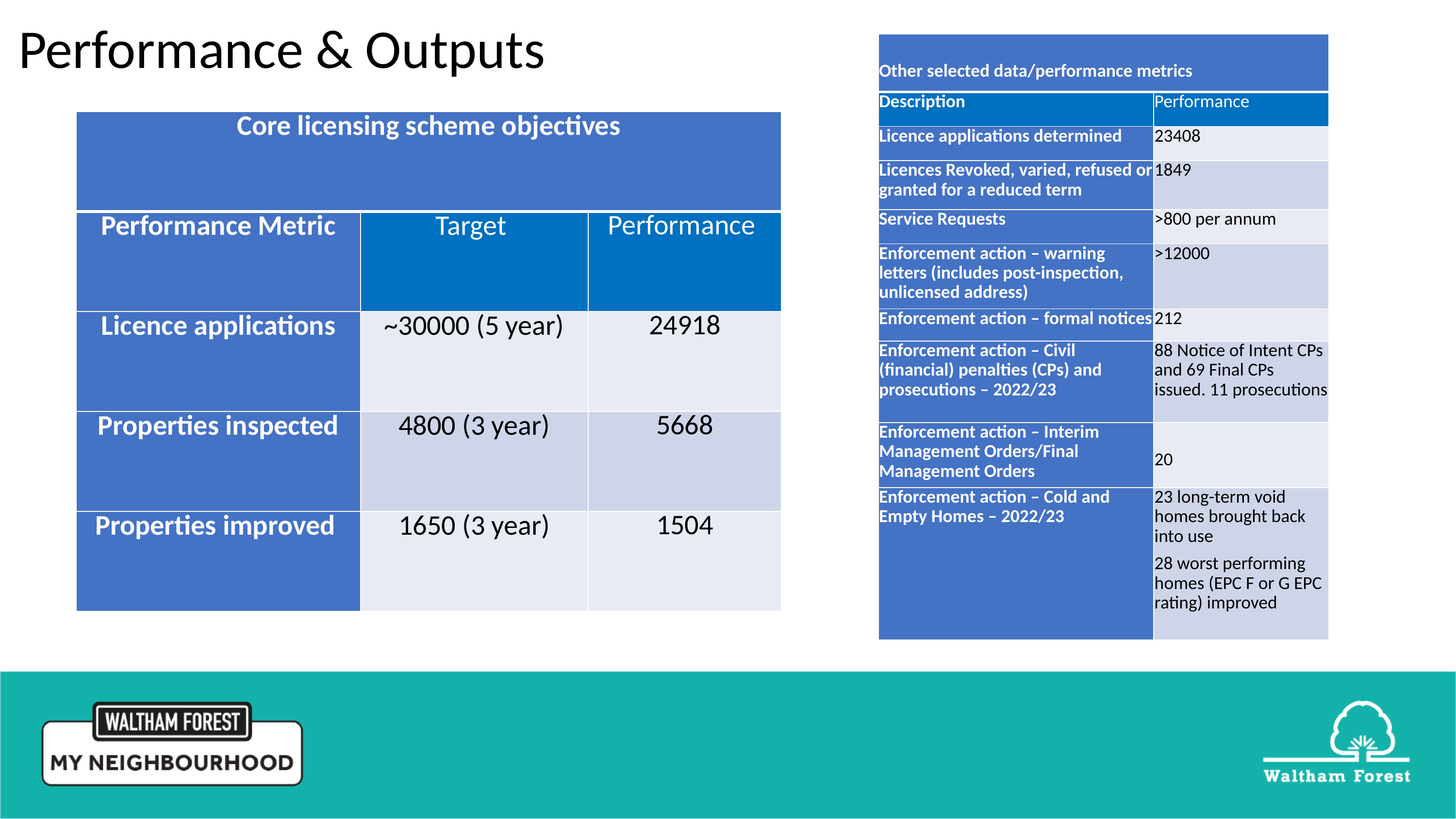

Performance & Outputs
| Other selected data/performance metrics |  |
| --- | --- |
| Description | Performance |
| Licence applications determined | 23408 |
| Licences Revoked, varied, refused or granted for a reduced term | 1849 |
| Service Requests | >800 per annum |
| Enforcement action – warning letters (includes post-inspection, unlicensed address) | >12000 |
| Enforcement action – formal notices | 212 |
| Enforcement action – Civil (financial) penalties (CPs) and prosecutions – 2022/23 | 88 Notice of Intent CPs and 69 Final CPs issued. 11 prosecutions |
| Enforcement action – Interim Management Orders/Final Management Orders | 20 |
| Enforcement action – Cold and Empty Homes – 2022/23 | 23 long-term void homes brought back into use 28 worst performing homes (EPC F or G EPC rating) improved |
| Core licensing scheme objectives |  |  |
| --- | --- | --- |
| Performance Metric | Target | Performance |
| Licence applications | ~30000 (5 year) | 24918 |
| Properties inspected | 4800 (3 year) | 5668 |
| Properties improved | 1650 (3 year) | 1504 |